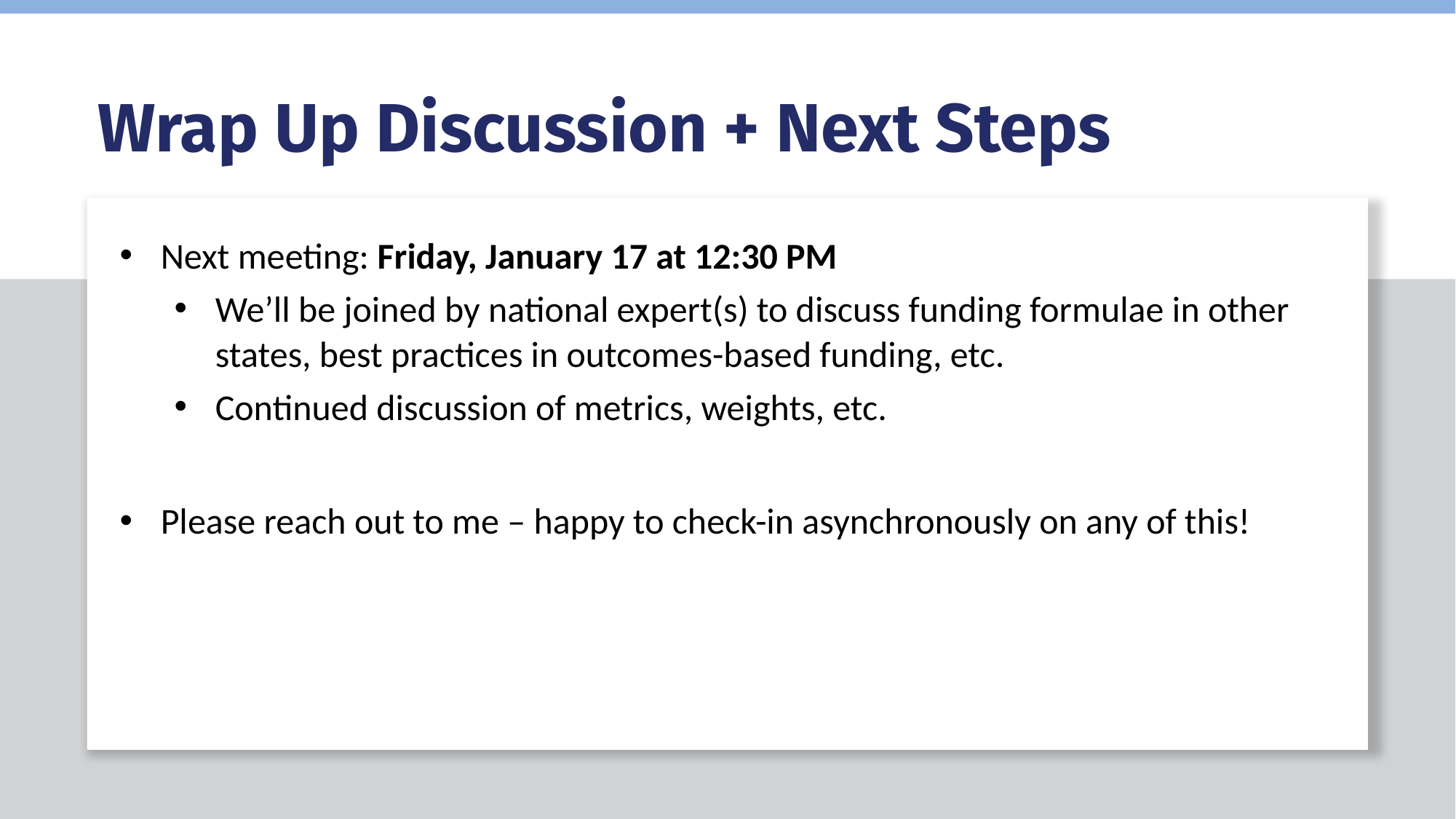

Wrap Up Discussion + Next Steps
Next meeting: Friday, January 17 at 12:30 PM
We’ll be joined by national expert(s) to discuss funding formulae in other states, best practices in outcomes-based funding, etc.
Continued discussion of metrics, weights, etc.

Please reach out to me – happy to check-in asynchronously on any of this!